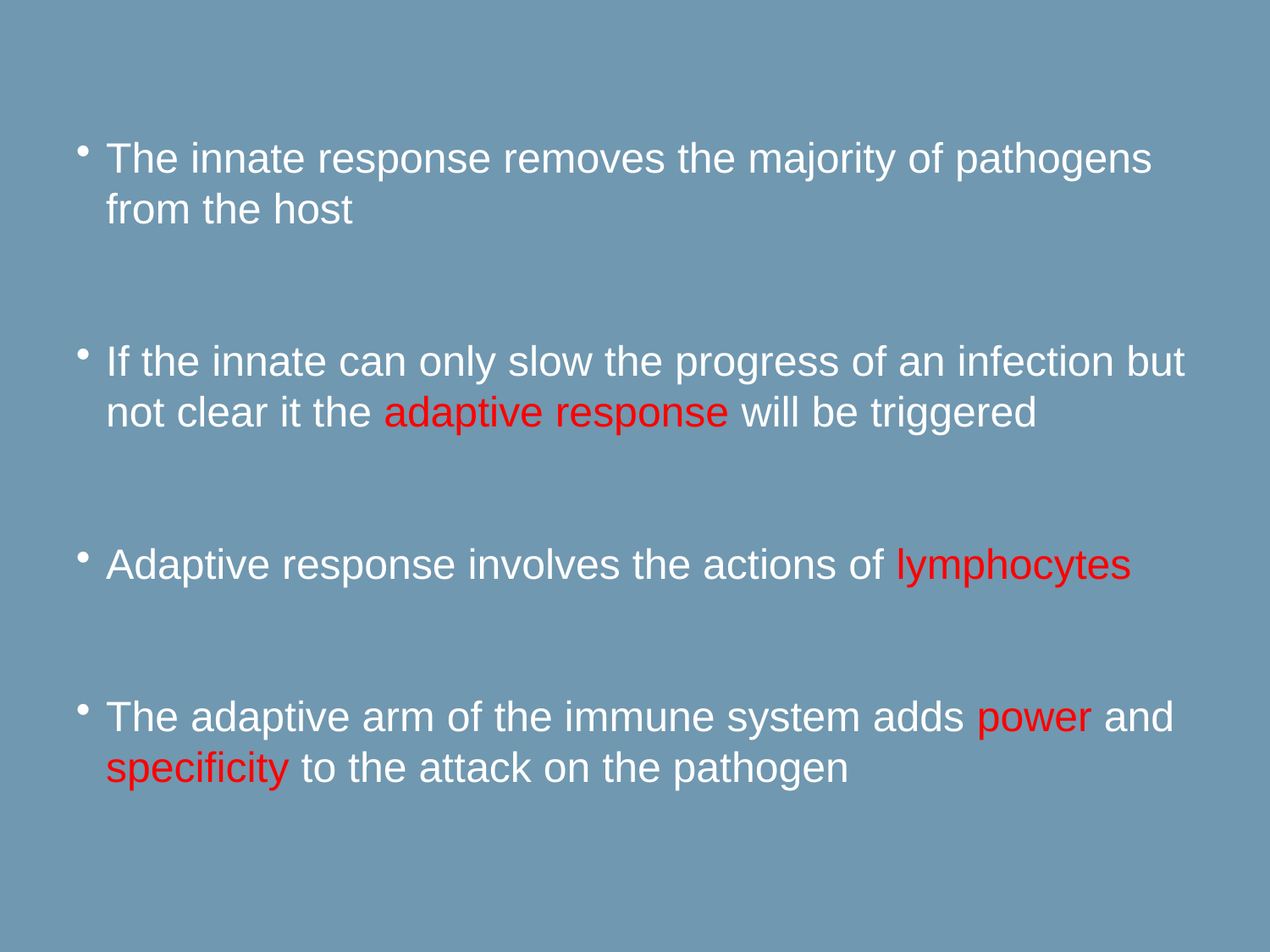

The innate response removes the majority of pathogens from the host

If the innate can only slow the progress of an infection but not clear it the adaptive response will be triggered

Adaptive response involves the actions of lymphocytes

The adaptive arm of the immune system adds power and specificity to the attack on the pathogen